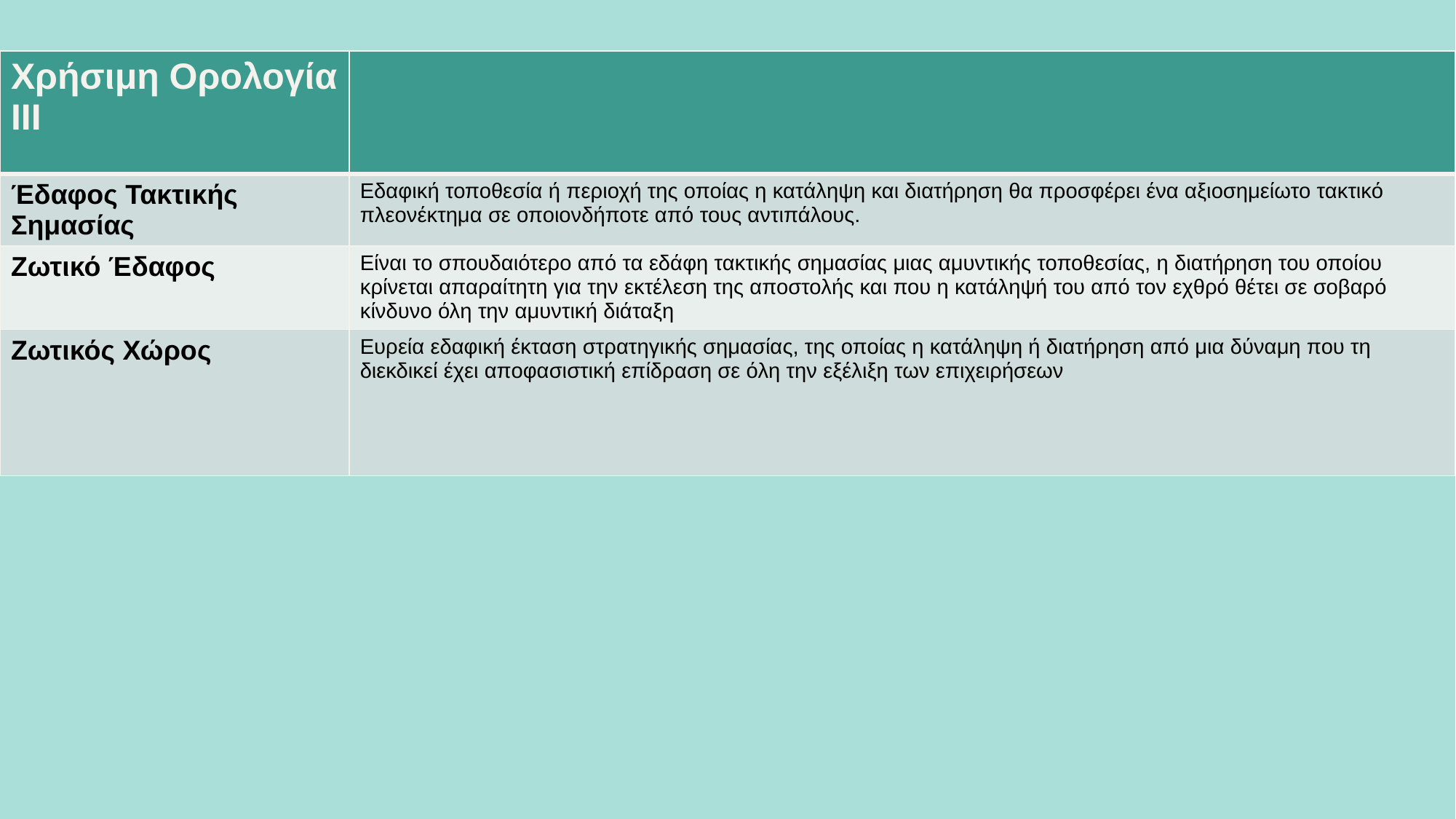

| Χρήσιμη Ορολογία ΙΙΙ |  |
| --- | --- |
| Έδαφος Τακτικής Σημασίας | Εδαφική τοποθεσία ή περιοχή της οποίας η κατάληψη και διατήρηση θα προσφέρει ένα αξιοσημείωτο τακτικό πλεονέκτημα σε οποιονδήποτε από τους αντιπάλους. |
| Ζωτικό Έδαφος | Είναι το σπουδαιότερο από τα εδάφη τακτικής σημασίας μιας αμυντικής τοποθεσίας, η διατήρηση του οποίου κρίνεται απαραίτητη για την εκτέλεση της αποστολής και που η κατάληψή του από τον εχθρό θέτει σε σοβαρό κίνδυνο όλη την αμυντική διάταξη |
| Ζωτικός Χώρος | Ευρεία εδαφική έκταση στρατηγικής σημασίας, της οποίας η κατάληψη ή διατήρηση από μια δύναμη που τη διεκδικεί έχει αποφασιστική επίδραση σε όλη την εξέλιξη των επιχειρήσεων |
#